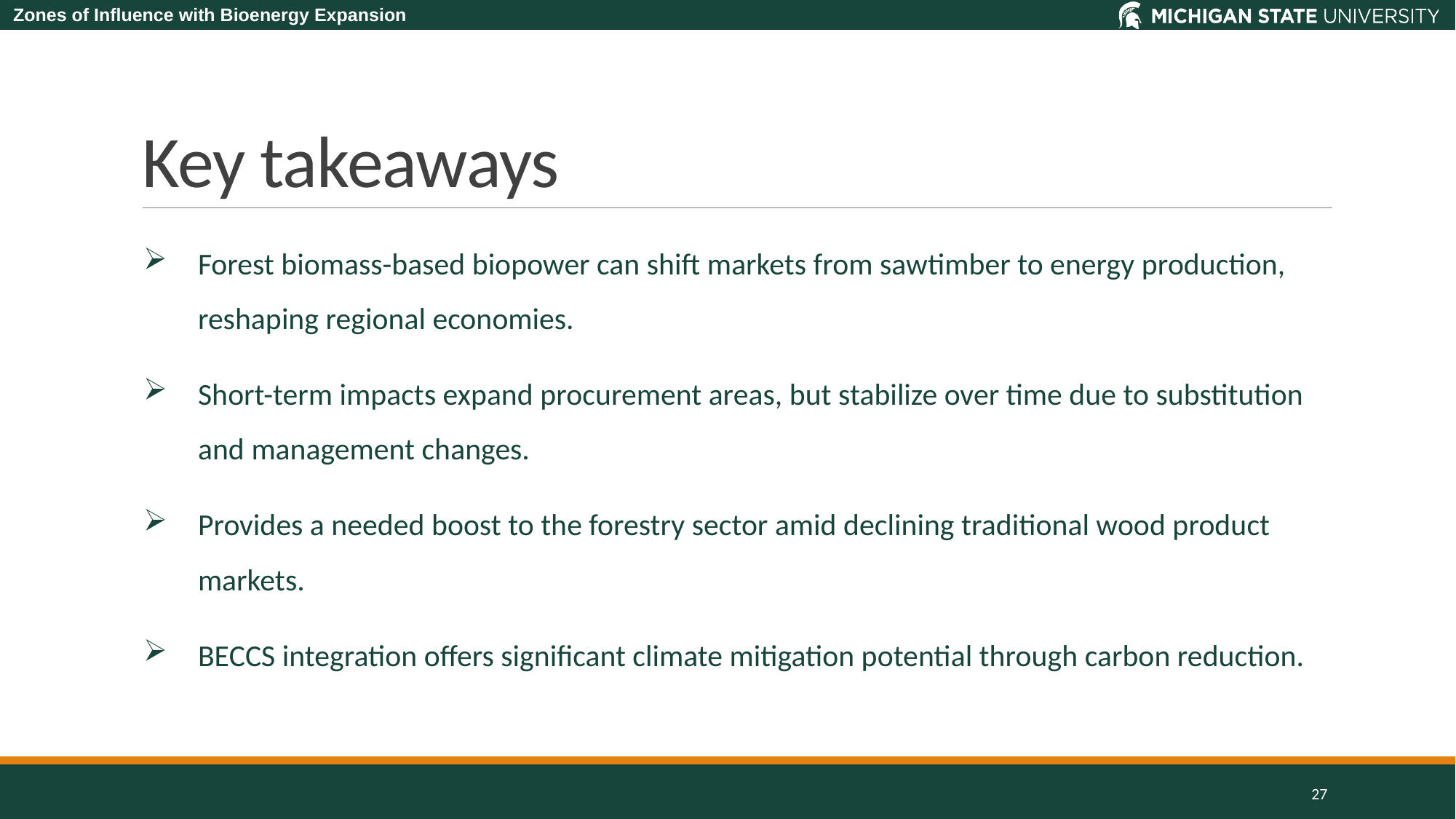

# Key takeaways
Forest biomass-based biopower can shift markets from sawtimber to energy production, reshaping regional economies.
Short-term impacts expand procurement areas, but stabilize over time due to substitution and management changes.
Provides a needed boost to the forestry sector amid declining traditional wood product markets.
BECCS integration offers significant climate mitigation potential through carbon reduction.
27